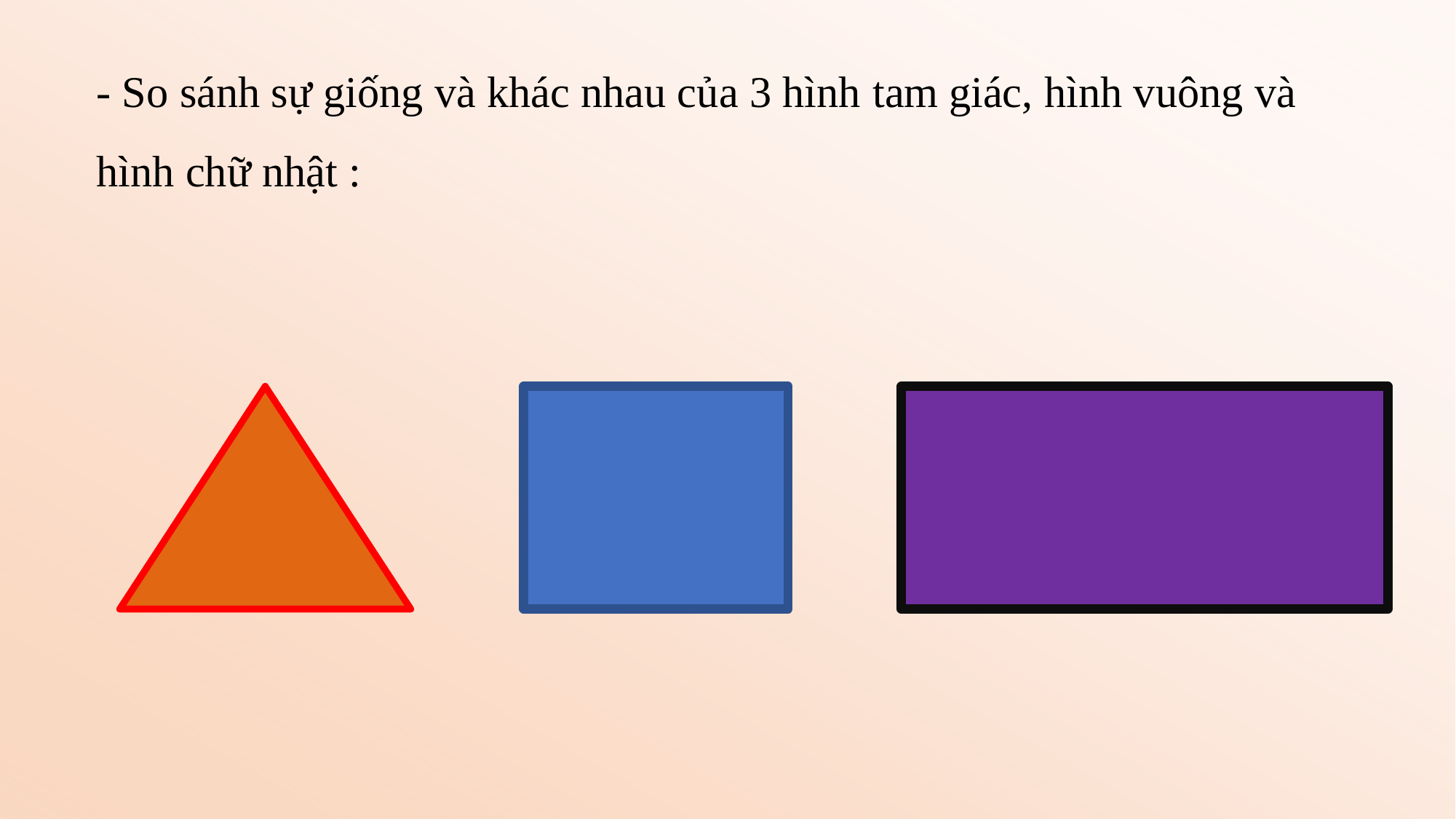

# - So sánh sự giống và khác nhau của 3 hình tam giác, hình vuông và  hình chữ nhật :